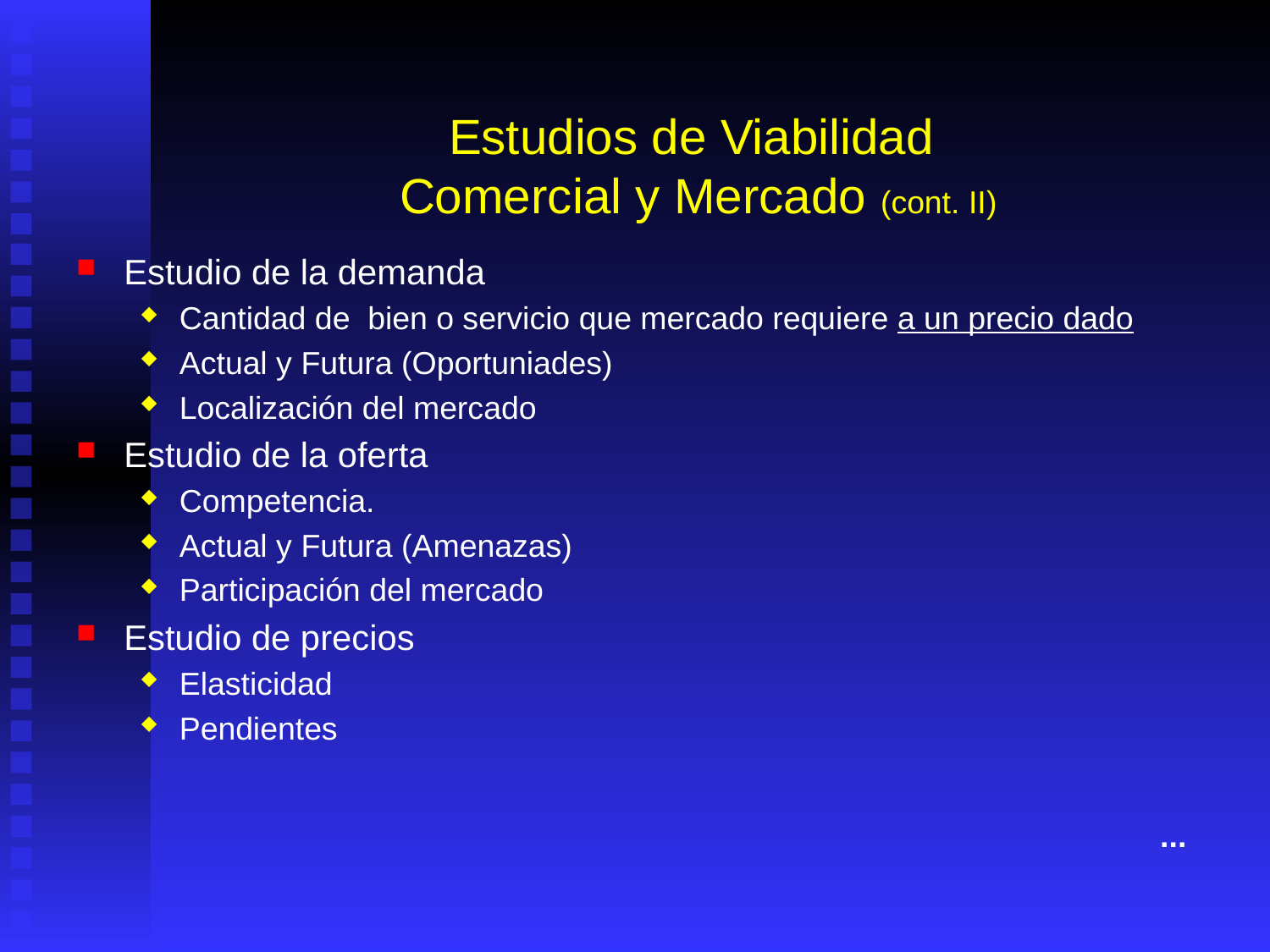

# Estudios de Viabilidad Comercial y Mercado (cont. II)
Estudio de la demanda
Cantidad de  bien o servicio que mercado requiere a un precio dado
Actual y Futura (Oportuniades)
Localización del mercado
Estudio de la oferta
Competencia.
Actual y Futura (Amenazas)
Participación del mercado
Estudio de precios
Elasticidad
Pendientes

...